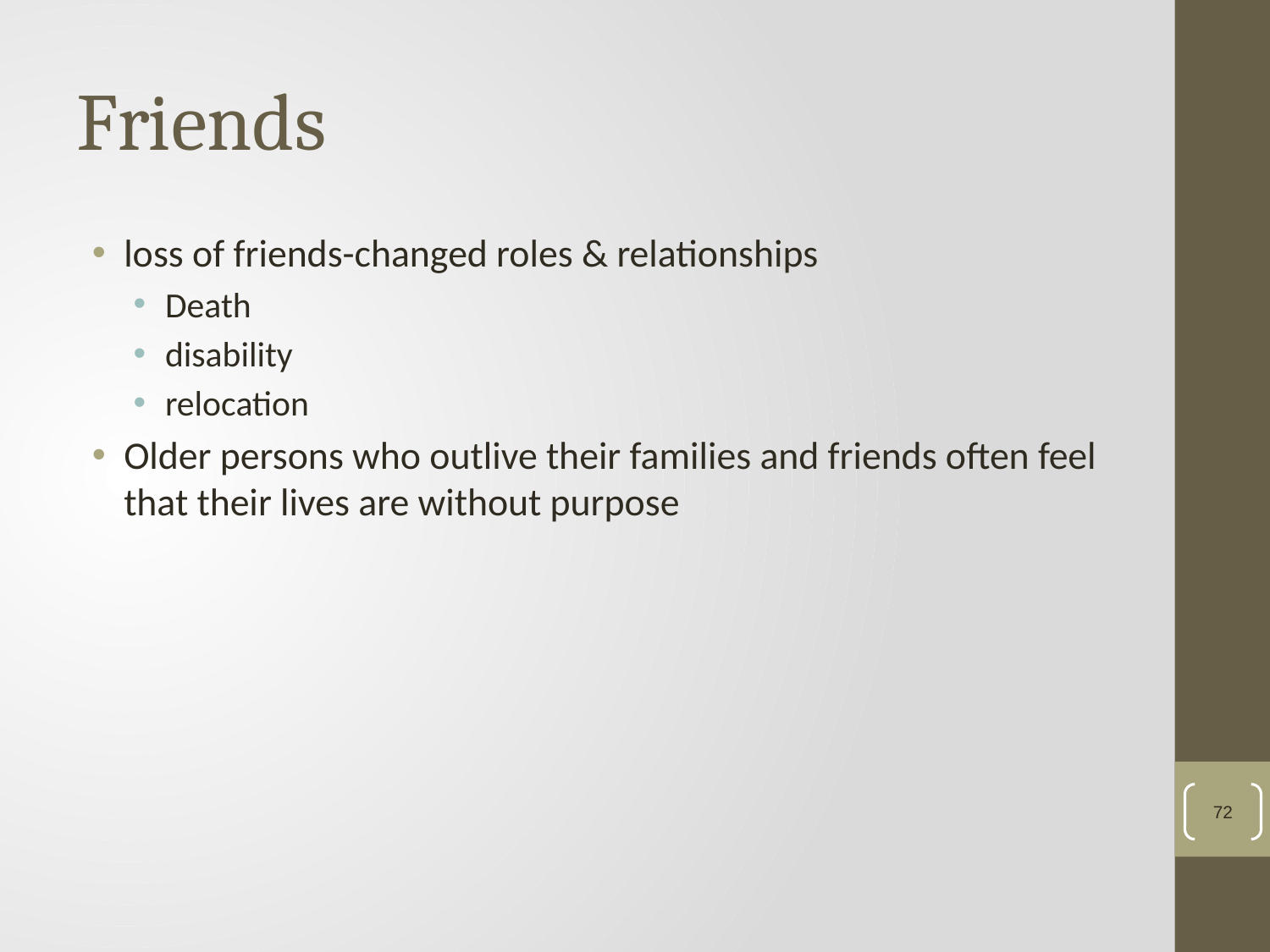

# Friends
loss of friends-changed roles & relationships
Death
disability
relocation
Older persons who outlive their families and friends often feel that their lives are without purpose

72